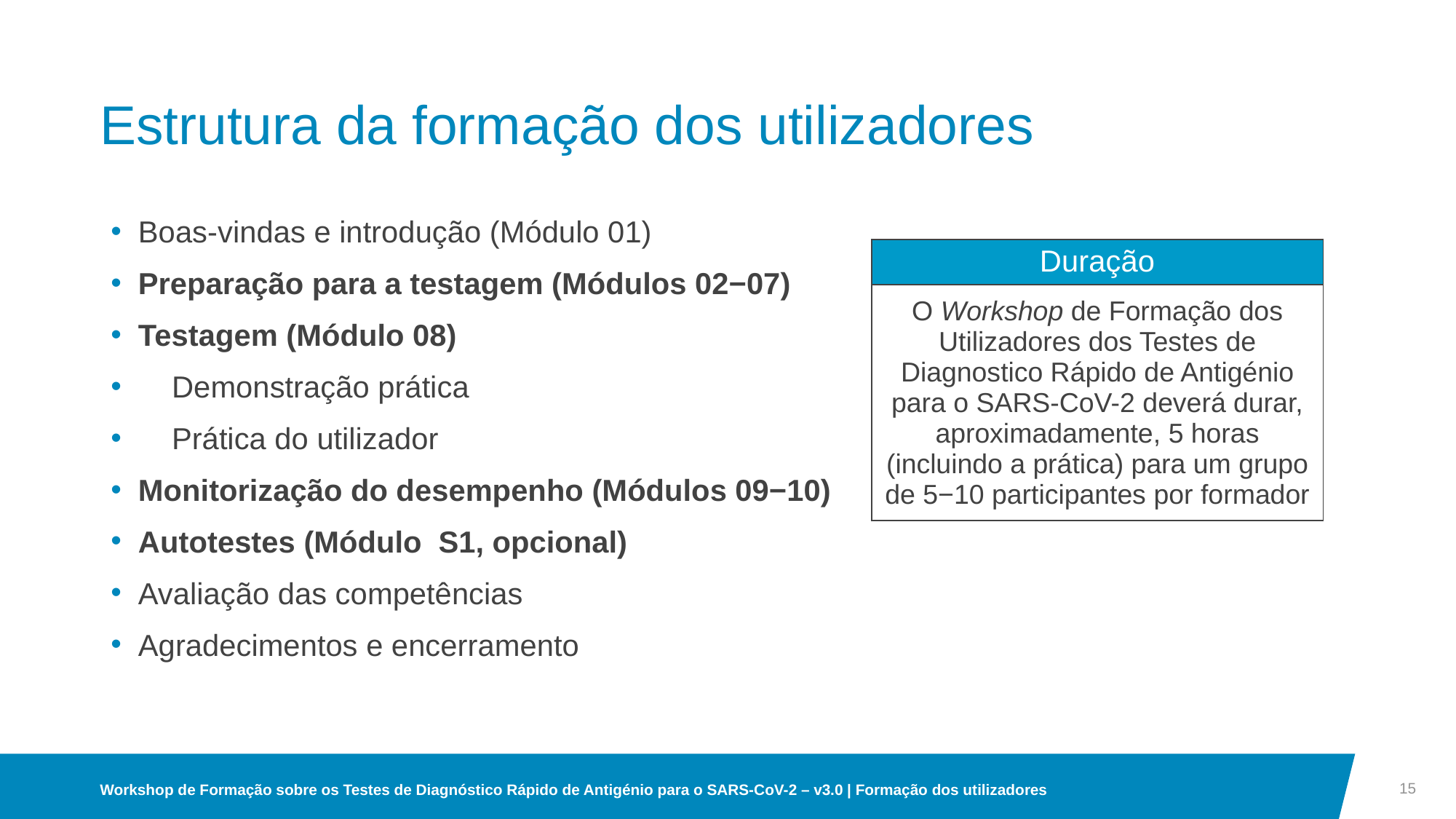

# Estrutura da formação dos utilizadores
Boas-vindas e introdução (Módulo 01)
Preparação para a testagem (Módulos 02−07)
Testagem (Módulo 08)
    Demonstração prática
    Prática do utilizador
Monitorização do desempenho (Módulos 09−10)
Autotestes (Módulo  S1, opcional)
Avaliação das competências
Agradecimentos e encerramento

| Duração |
| --- |
| O Workshop de Formação dos Utilizadores dos Testes de Diagnostico Rápido de Antigénio para o SARS-CoV-2 deverá durar, aproximadamente, 5 horas (incluindo a prática) para um grupo de 5−10 participantes por formador |
15
Workshop de Formação sobre os Testes de Diagnóstico Rápido de Antigénio para o SARS-CoV-2 – v3.0 | Formação dos utilizadores